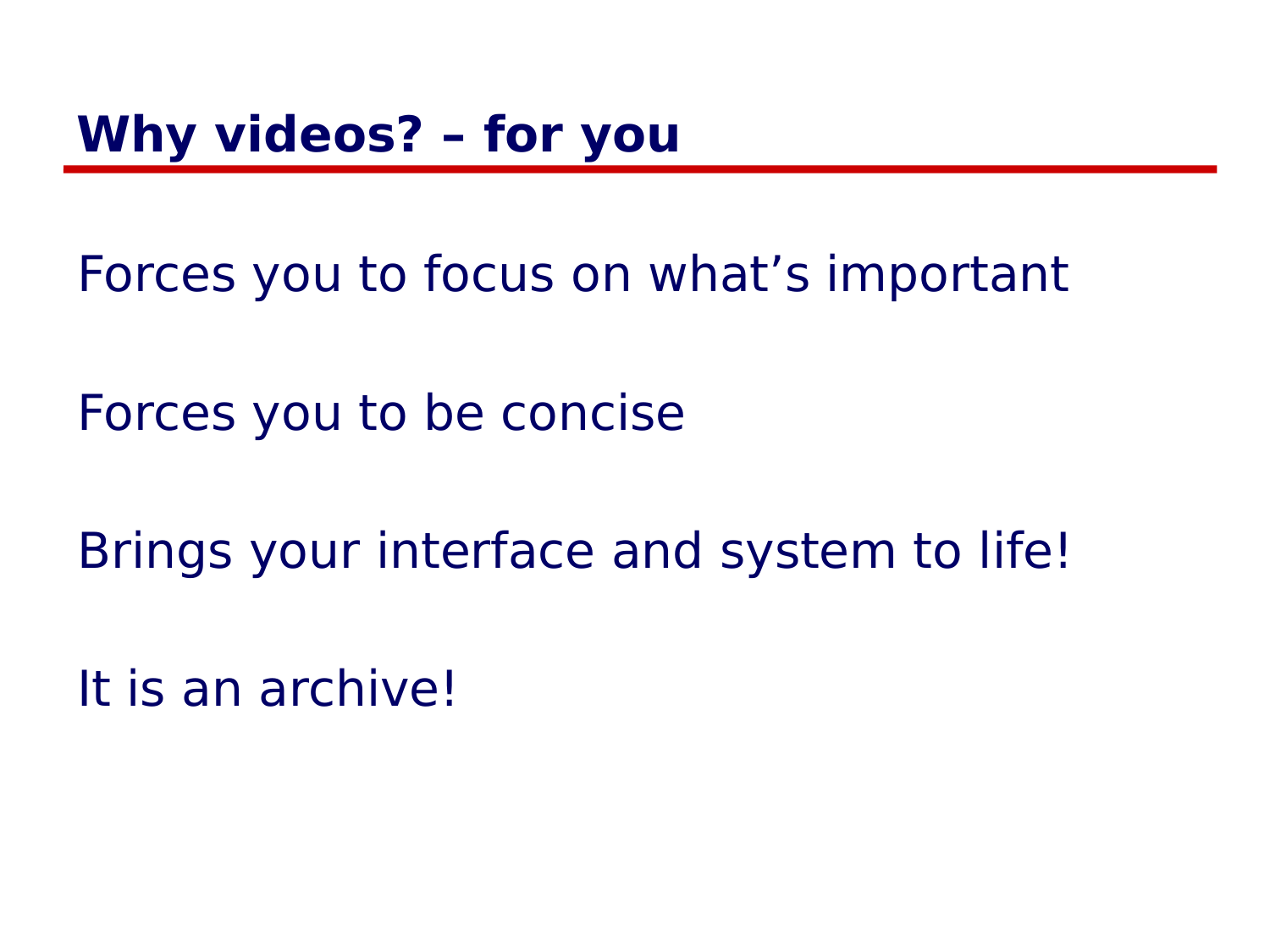

# Why videos? – for you
Forces you to focus on what’s important

Forces you to be concise

Brings your interface and system to life!

It is an archive!